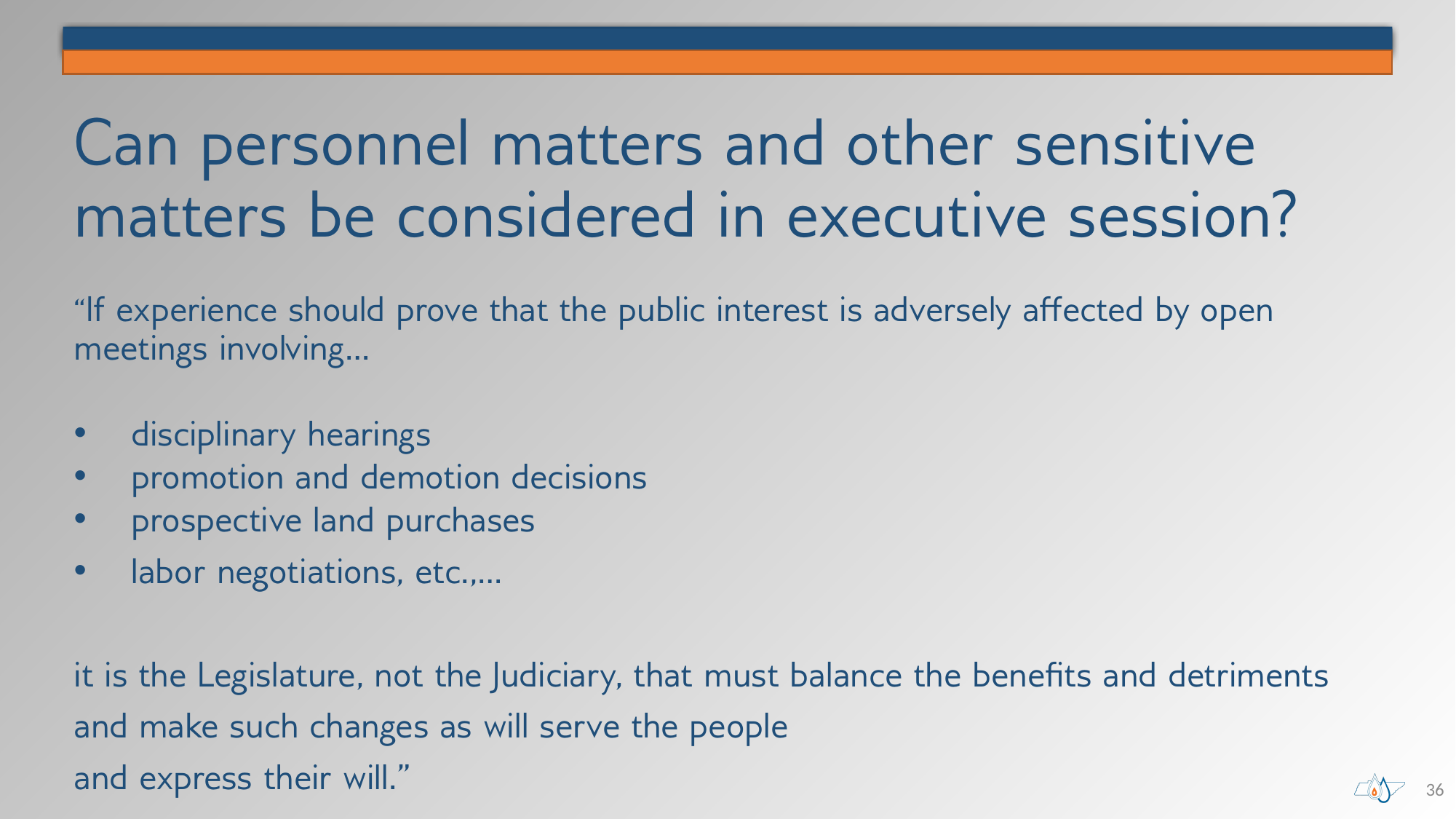

# Can personnel matters and other sensitive matters be considered in executive session?
“If experience should prove that the public interest is adversely affected by open meetings involving…

disciplinary hearings
promotion and demotion decisions
prospective land purchases
labor negotiations, etc.,…

it is the Legislature, not the Judiciary, that must balance the benefits and detriments and make such changes as will serve the people
and express their will.”

36